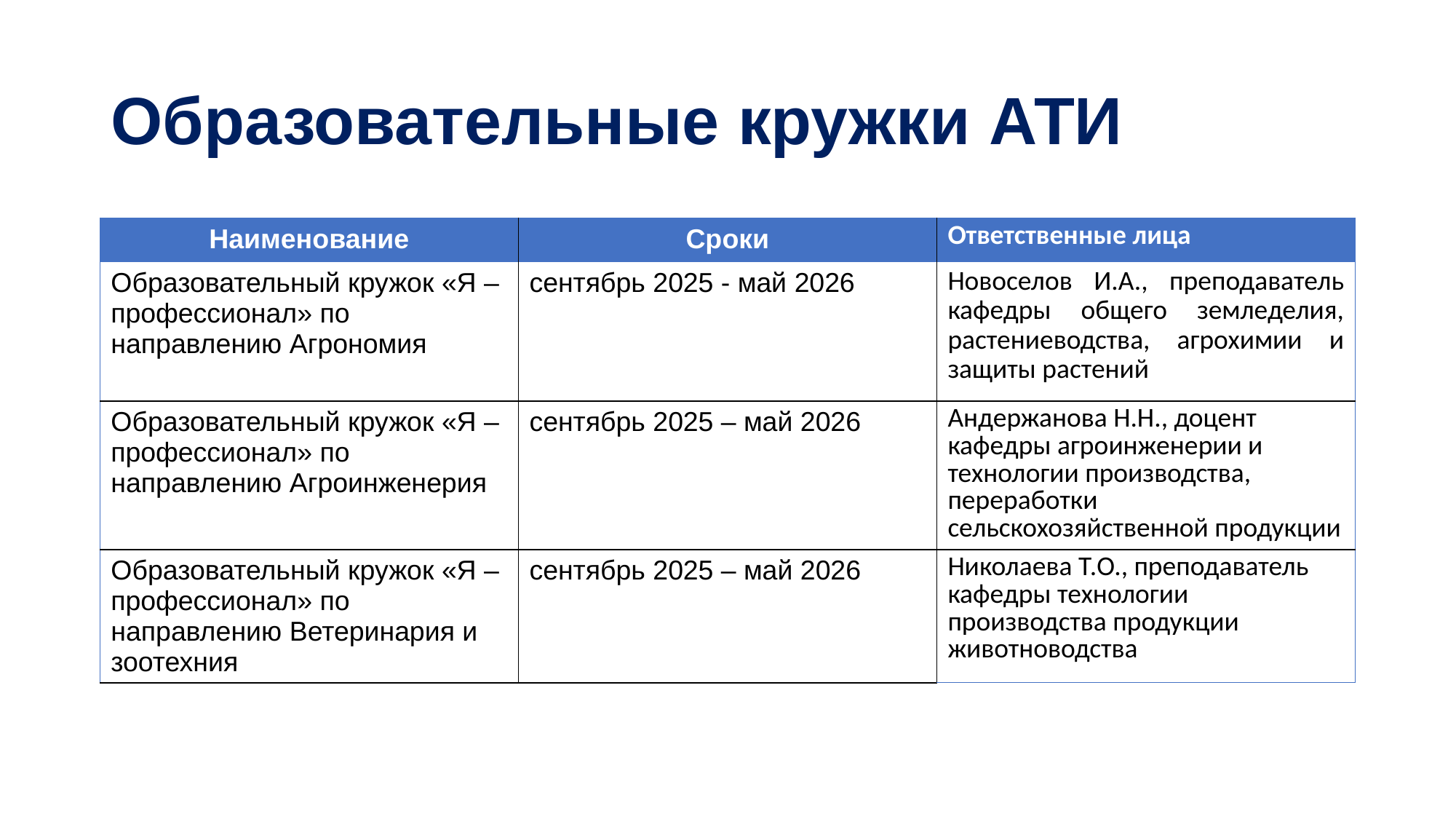

# Образовательные кружки АТИ
| Наименование | Сроки | Ответственные лица |
| --- | --- | --- |
| Образовательный кружок «Я – профессионал» по направлению Агрономия | сентябрь 2025 - май 2026 | Новоселов И.А., преподаватель кафедры общего земледелия, растениеводства, агрохимии и защиты растений |
| Образовательный кружок «Я – профессионал» по направлению Агроинженерия | сентябрь 2025 – май 2026 | Андержанова Н.Н., доцент кафедры агроинженерии и технологии производства, переработки сельскохозяйственной продукции |
| Образовательный кружок «Я – профессионал» по направлению Ветеринария и зоотехния | сентябрь 2025 – май 2026 | Николаева Т.О., преподаватель кафедры технологии производства продукции животноводства |